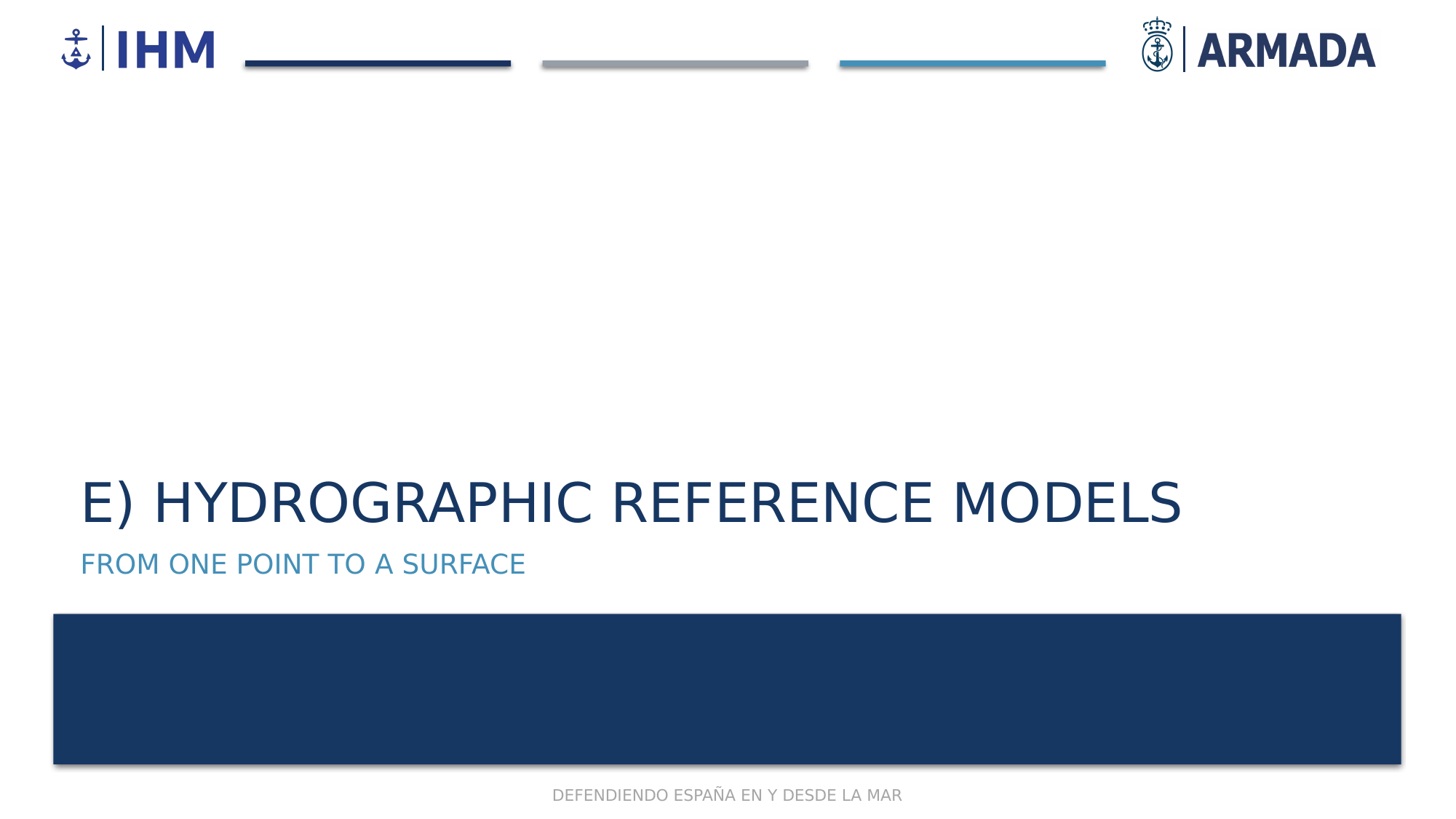

# e) HYDROGRAPHIC REFERENCE MODELS
FROM ONE POINT TO A SURFACE